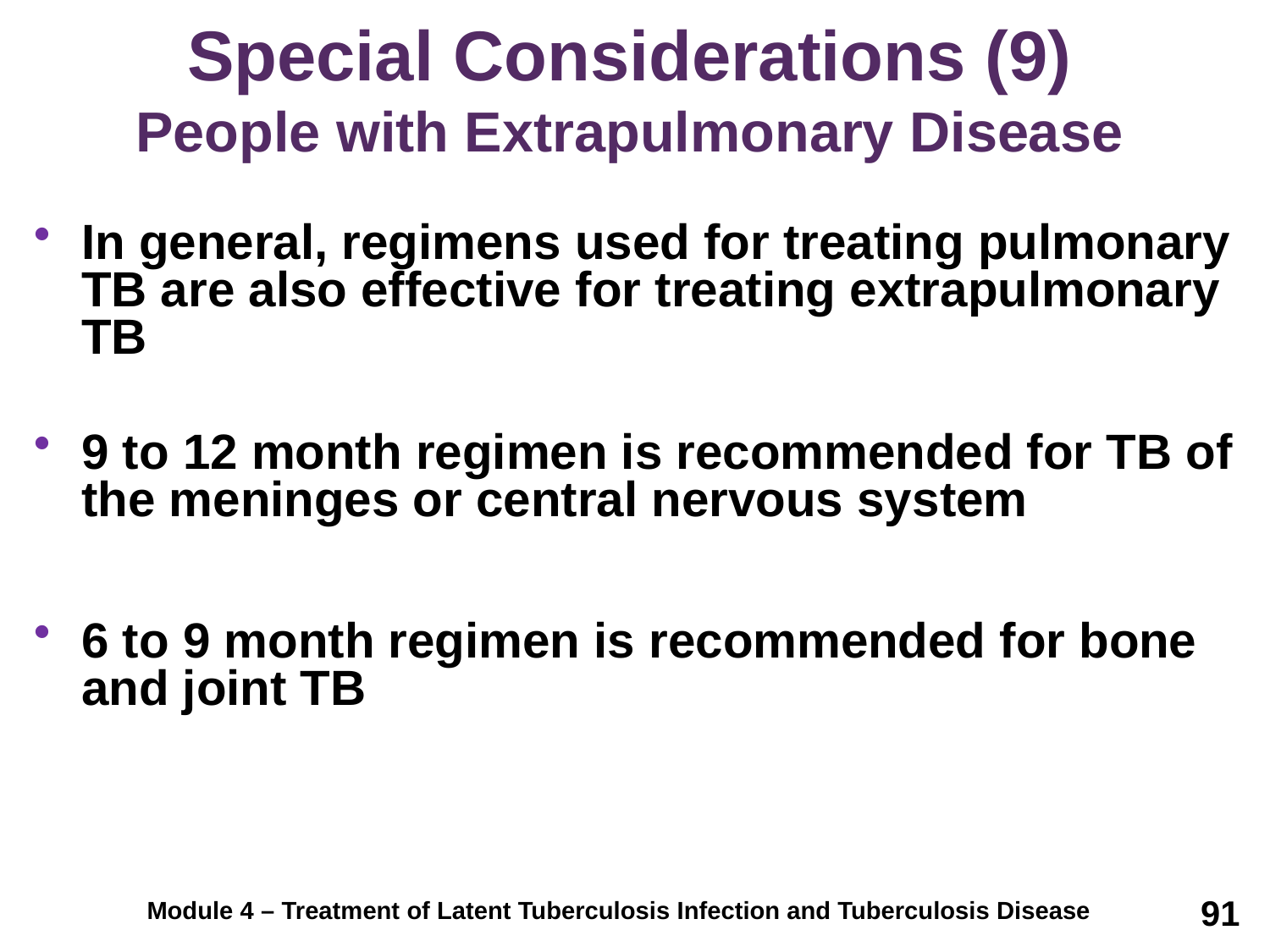

# Special Considerations (9) People with Extrapulmonary Disease
In general, regimens used for treating pulmonary TB are also effective for treating extrapulmonary TB

9 to 12 month regimen is recommended for TB of the meninges or central nervous system

6 to 9 month regimen is recommended for bone and joint TB

91
Module 4 – Treatment of Latent Tuberculosis Infection and Tuberculosis Disease